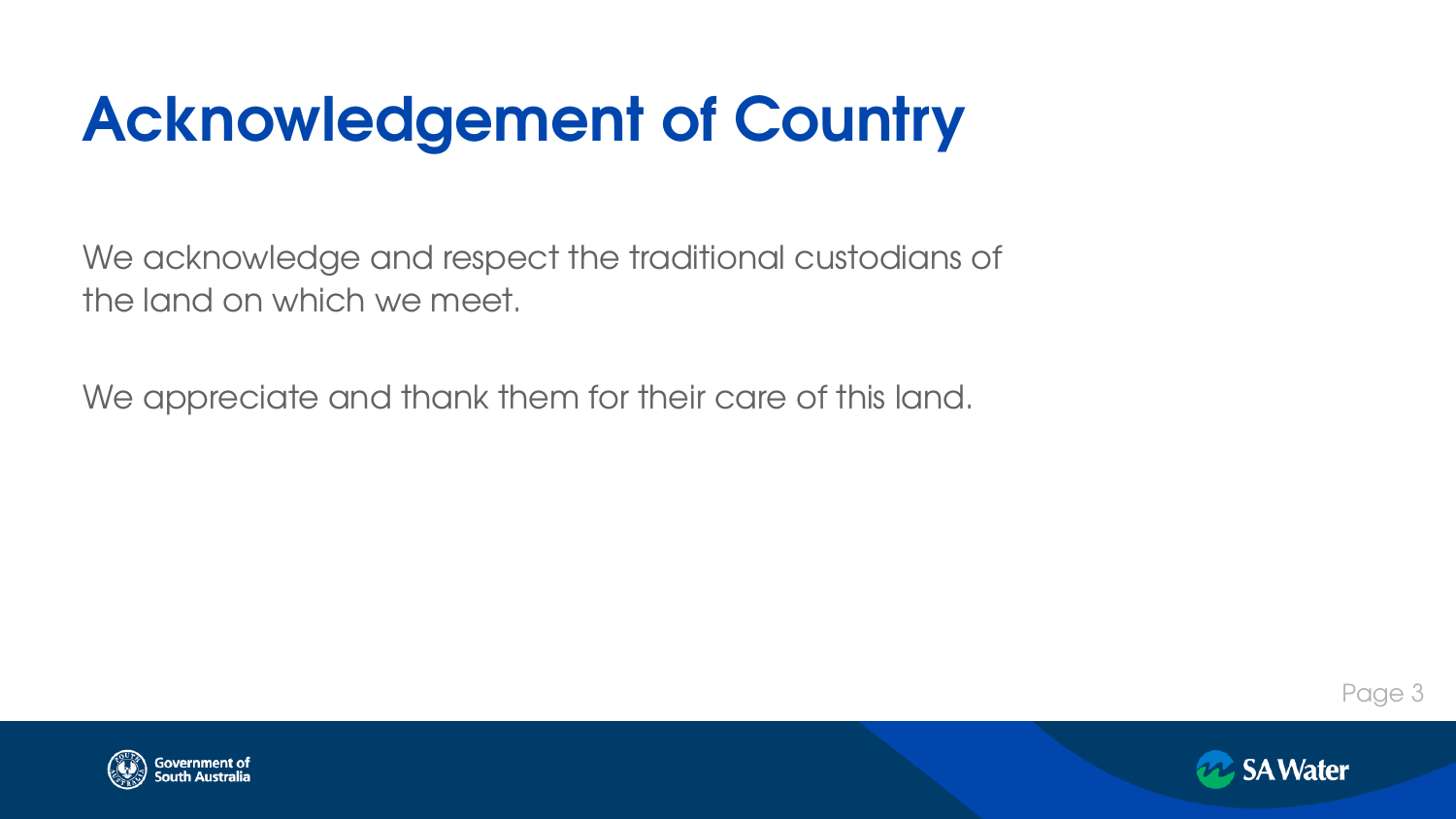

Acknowledgement of Country

We acknowledge and respect the traditional custodians of the land on which we meet.

We appreciate and thank them for their care of this land.

Page 3